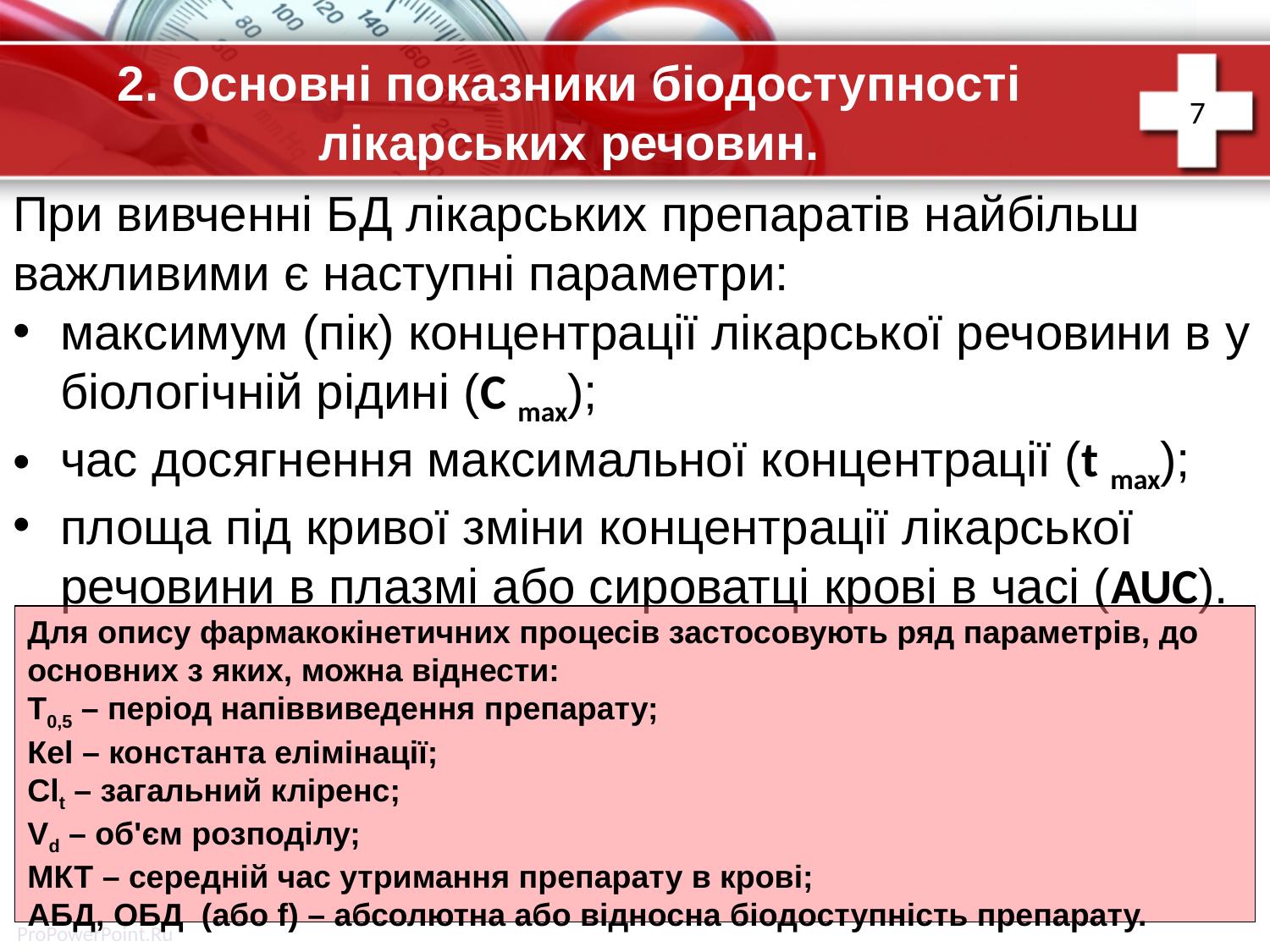

7
# 2. Основні показники біодоступності лікарських речовин.
При вивченні БД лікарських препаратів найбільш важливими є наступні параметри:
максимум (пік) концентрації лікарської речовини в у біологічній рідині (С max);
час досягнення максимальної концентрації (t max);
площа під кривої зміни концентрації лікарської речовини в плазмі або сироватці крові в часі (AUC).
Для опису фармакокінетичних процесів застосовують ряд параметрів, до основних з яких, можна віднести:
Т0,5 – період напіввиведення препарату;
Кel – константа елімінації;
Clt – загальний кліренс;
Vd – об'єм розподілу;
МКТ – середній час утримання препарату в крові;
АБД, ОБД  (або f) – абсолютна або відносна біодоступність препарату.